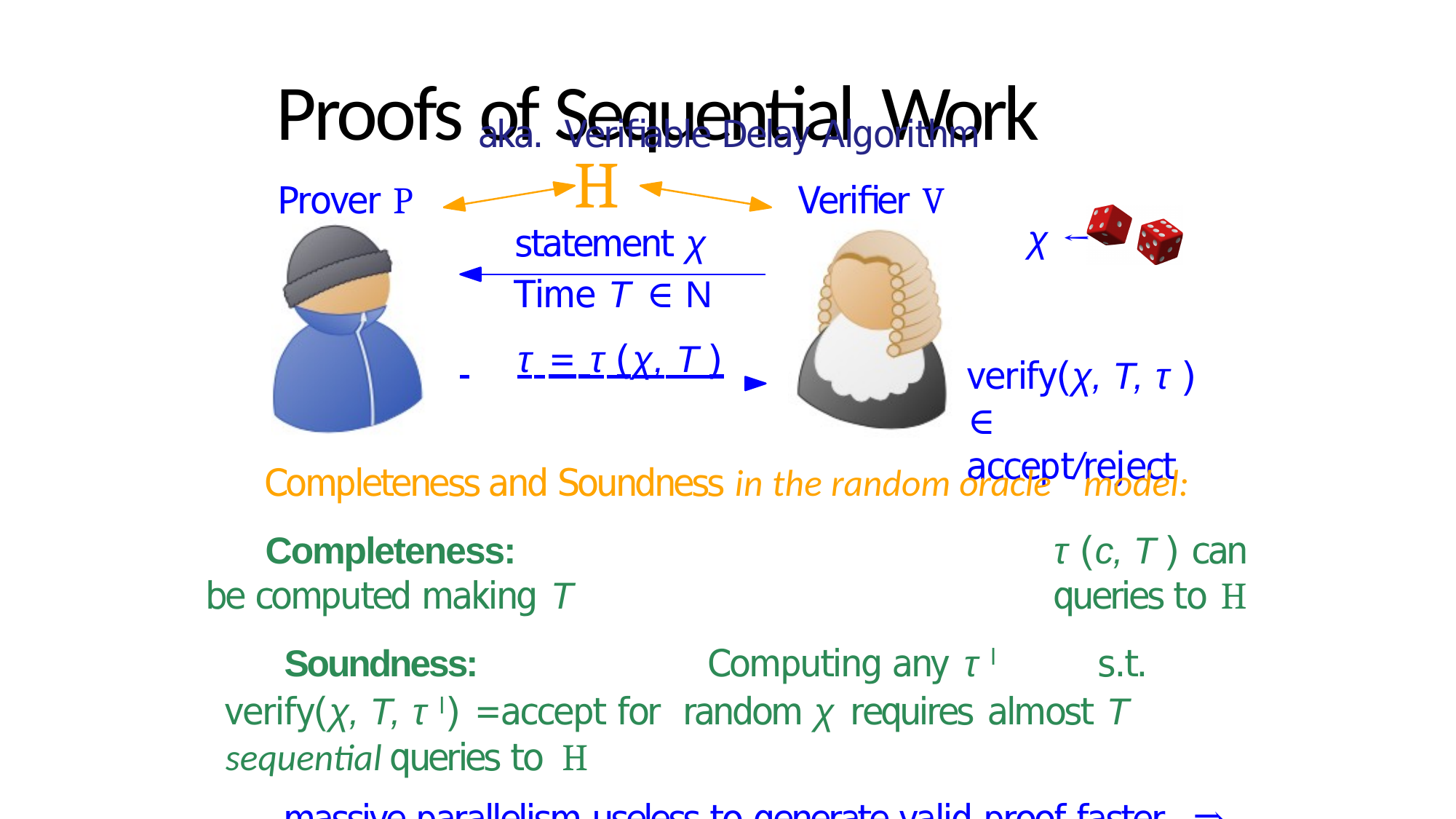

# Proofs of Sequential Work
aka.  Verifiable Delay Algorithm
H
Prover P
Verifier V

χ ←

statement χ

Time T	∈ N
 	τ = τ (χ, T )

verify(χ, T, τ ) ∈
accept/reject

Completeness and Soundness in the random oracle   model:
Completeness:	τ (c, T ) can be computed making T	queries to H
Soundness:	Computing any τ l	s.t. verify(χ, T, τ l) =accept for  random χ requires almost T	sequential queries to H
massive parallelism useless to generate valid proof faster  ⇒
prover must make almost T	sequential queries ∼ T	time